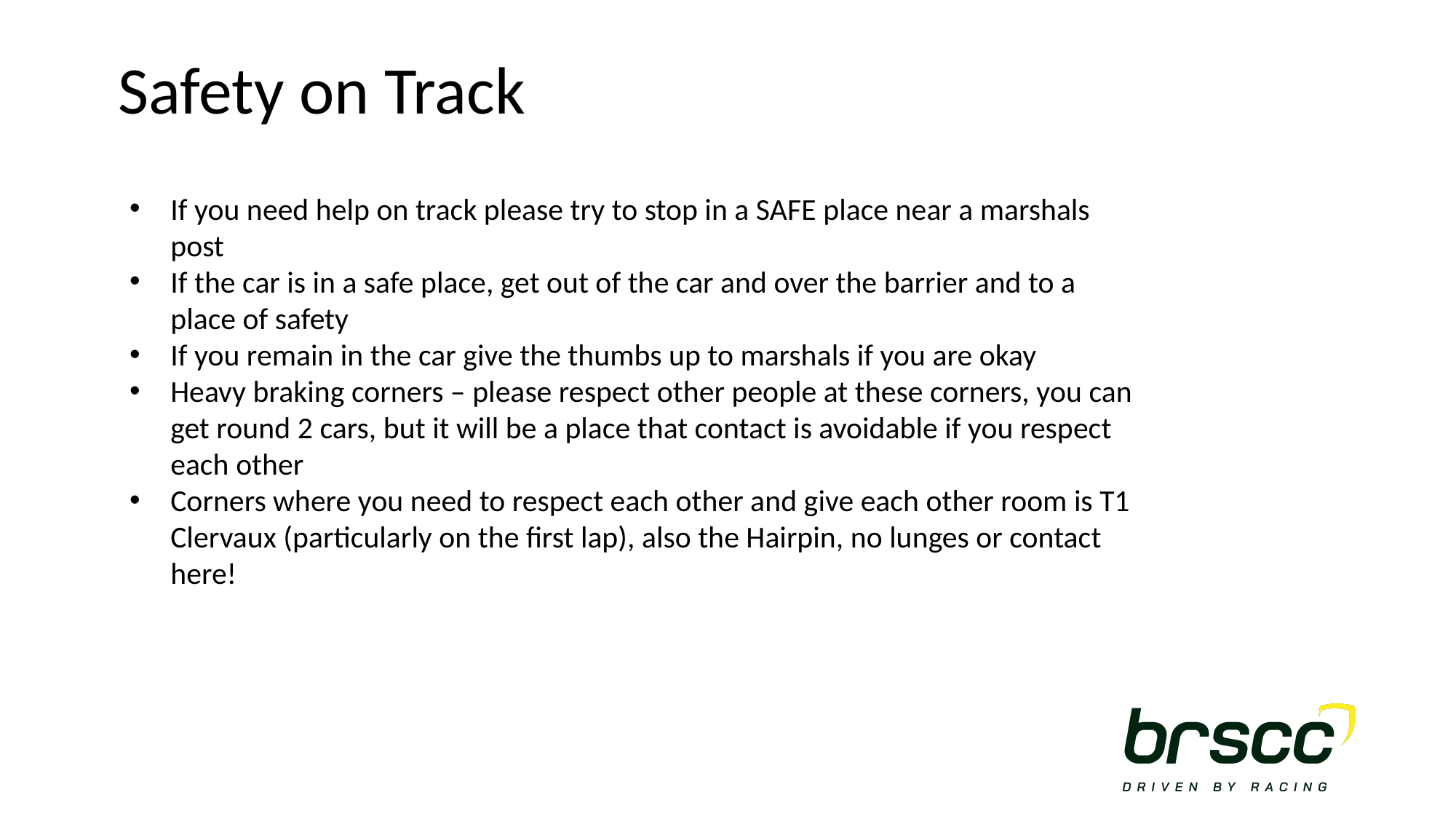

# Safety on Track
If you need help on track please try to stop in a SAFE place near a marshals post
If the car is in a safe place, get out of the car and over the barrier and to a place of safety
If you remain in the car give the thumbs up to marshals if you are okay
Heavy braking corners – please respect other people at these corners, you can get round 2 cars, but it will be a place that contact is avoidable if you respect each other
Corners where you need to respect each other and give each other room is T1 Clervaux (particularly on the first lap), also the Hairpin, no lunges or contact here!